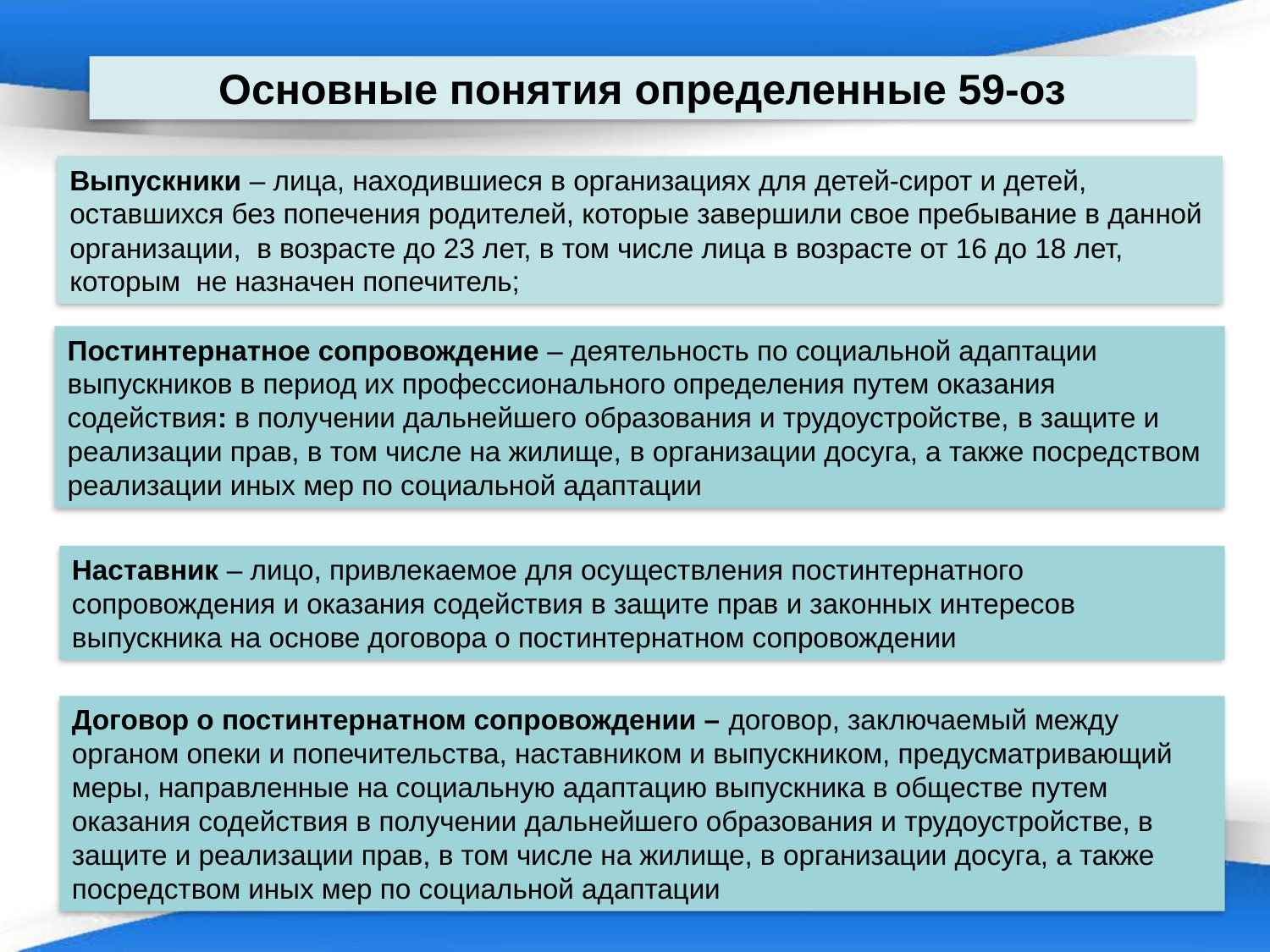

Основные понятия определенные 59-оз
Выпускники – лица, находившиеся в организациях для детей-сирот и детей, оставшихся без попечения родителей, которые завершили свое пребывание в данной организации,  в возрасте до 23 лет, в том числе лица в возрасте от 16 до 18 лет, которым  не назначен попечитель;
Постинтернатное сопровождение – деятельность по социальной адаптации выпускников в период их профессионального определения путем оказания содействия: в получении дальнейшего образования и трудоустройстве, в защите и реализации прав, в том числе на жилище, в организации досуга, а также посредством реализации иных мер по социальной адаптации
Наставник – лицо, привлекаемое для осуществления постинтернатного сопровождения и оказания содействия в защите прав и законных интересов выпускника на основе договора о постинтернатном сопровождении
Договор о постинтернатном сопровождении – договор, заключаемый между органом опеки и попечительства, наставником и выпускником, предусматривающий меры, направленные на социальную адаптацию выпускника в обществе путем оказания содействия в получении дальнейшего образования и трудоустройстве, в защите и реализации прав, в том числе на жилище, в организации досуга, а также посредством иных мер по социальной адаптации